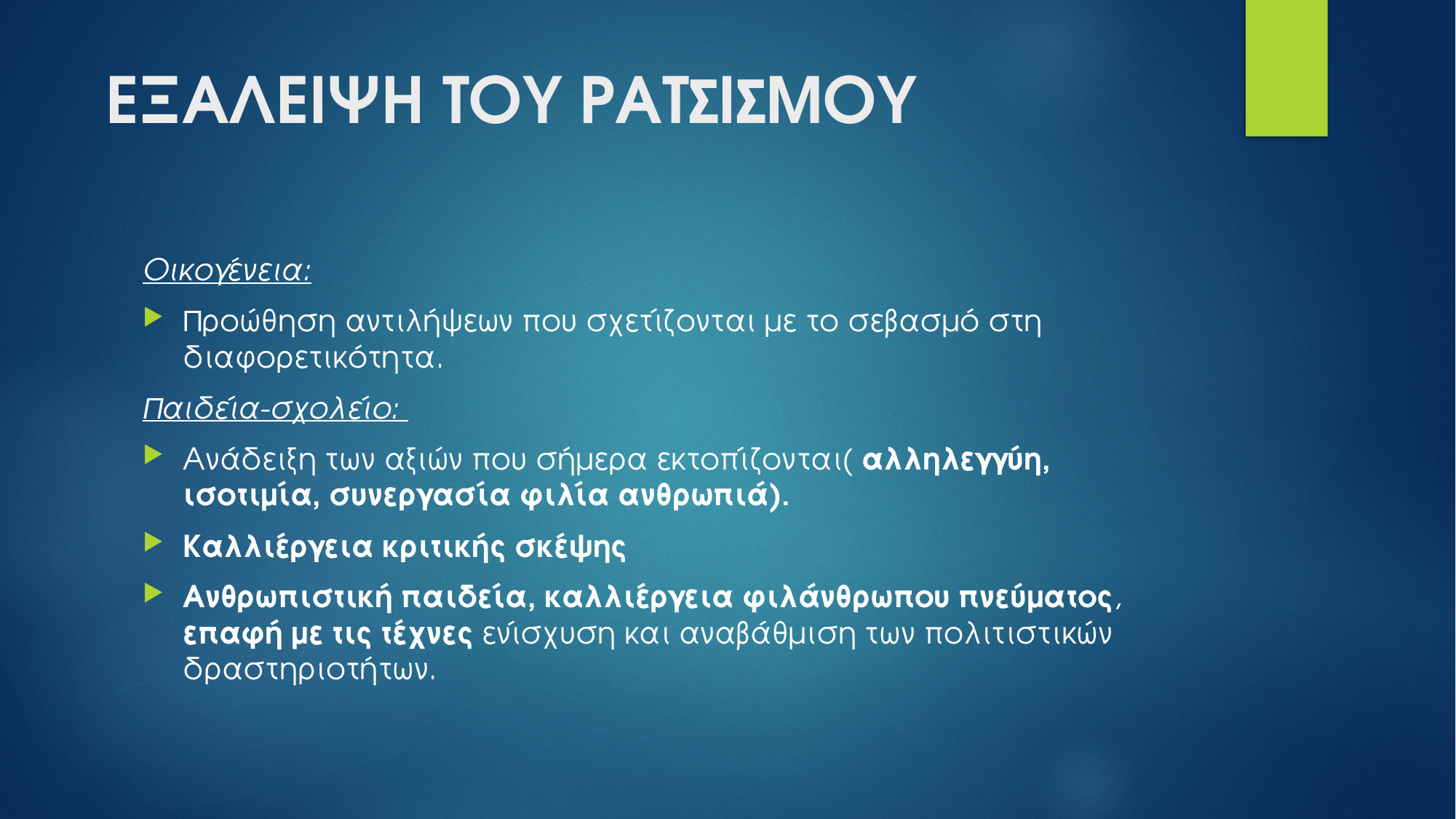

# ΕΞΑΛΕΙΨΗ ΤΟΥ ΡΑΤΣΙΣΜΟΥ
Οικογένεια:
Προώθηση αντιλήψεων που σχετίζονται με το σεβασμό στη διαφορετικότητα.
Παιδεία-σχολείο:
Ανάδειξη των αξιών που σήμερα εκτοπίζονται( αλληλεγγύη, ισοτιμία, συνεργασία φιλία ανθρωπιά).
Καλλιέργεια κριτικής σκέψης
Ανθρωπιστική παιδεία, καλλιέργεια φιλάνθρωπου πνεύματος, επαφή με τις τέχνες ενίσχυση και αναβάθμιση των πολιτιστικών δραστηριοτήτων.